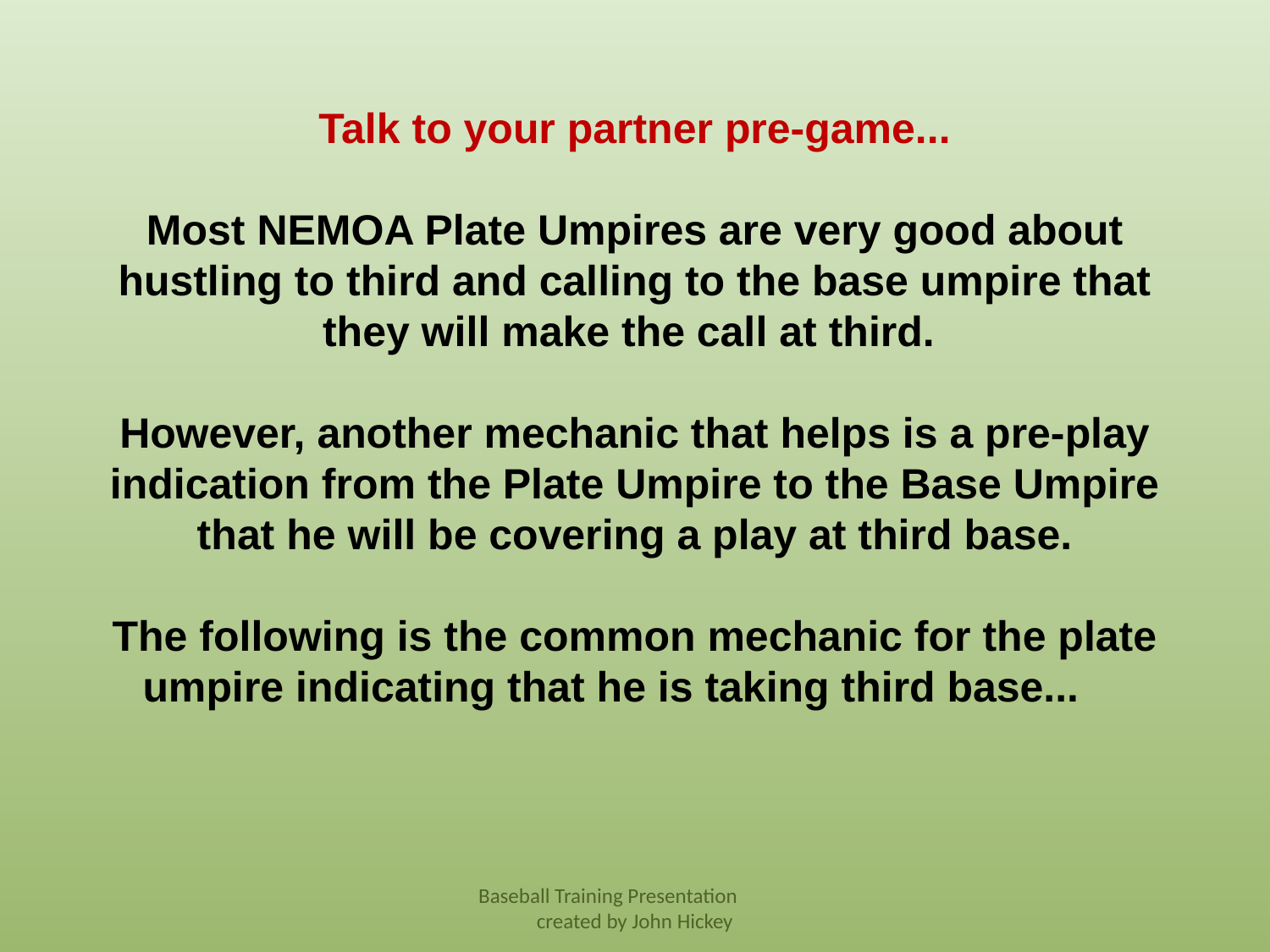

Talk to your partner pre-game...

Most NEMOA Plate Umpires are very good about hustling to third and calling to the base umpire that they will make the call at third.

However, another mechanic that helps is a pre-play indication from the Plate Umpire to the Base Umpire that he will be covering a play at third base.

The following is the common mechanic for the plate umpire indicating that he is taking third base...
Baseball Training Presentation            created by John Hickey